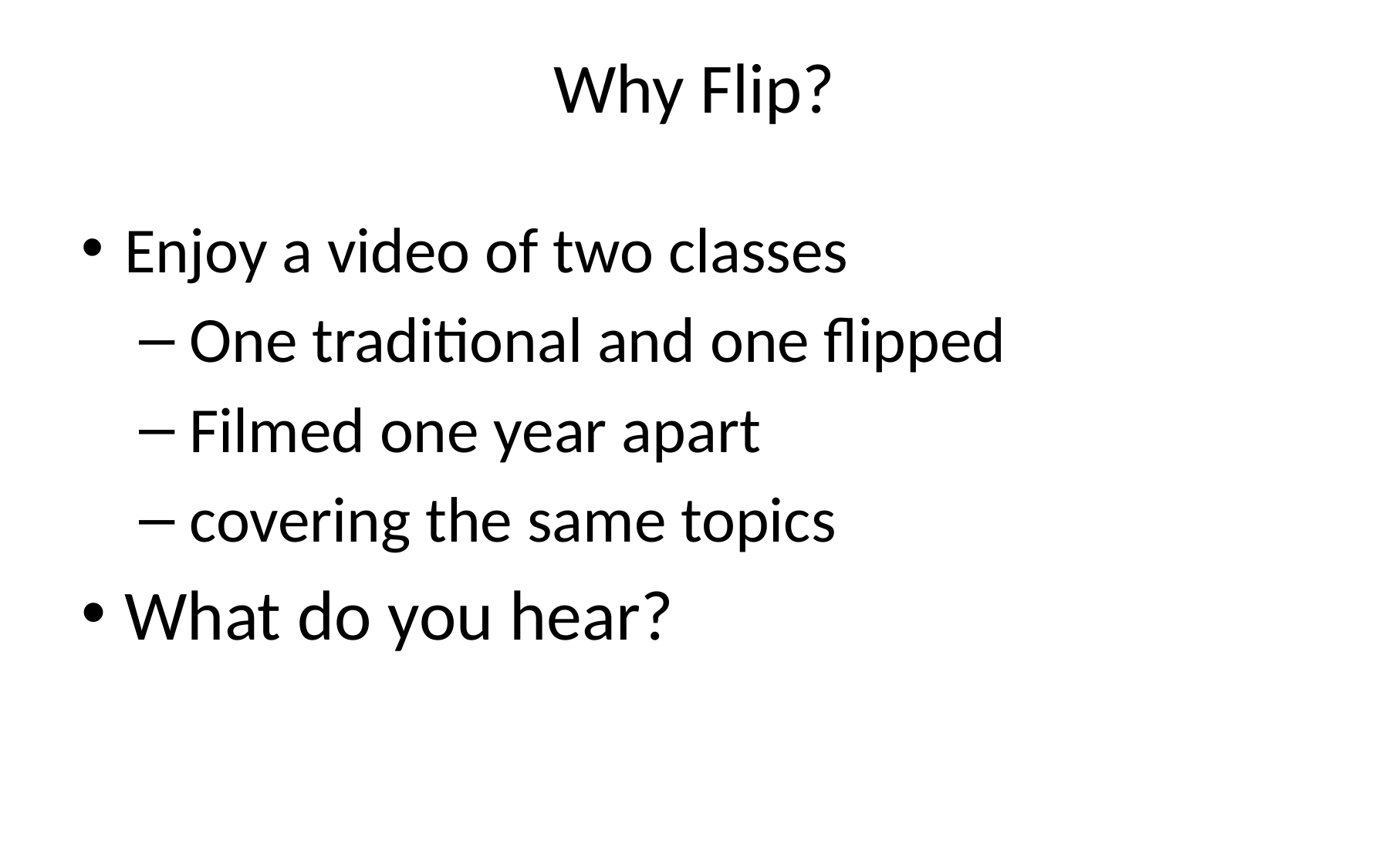

# Why Flip?
Enjoy a video of two classes
 One traditional and one flipped
 Filmed one year apart
 covering the same topics
What do you hear?